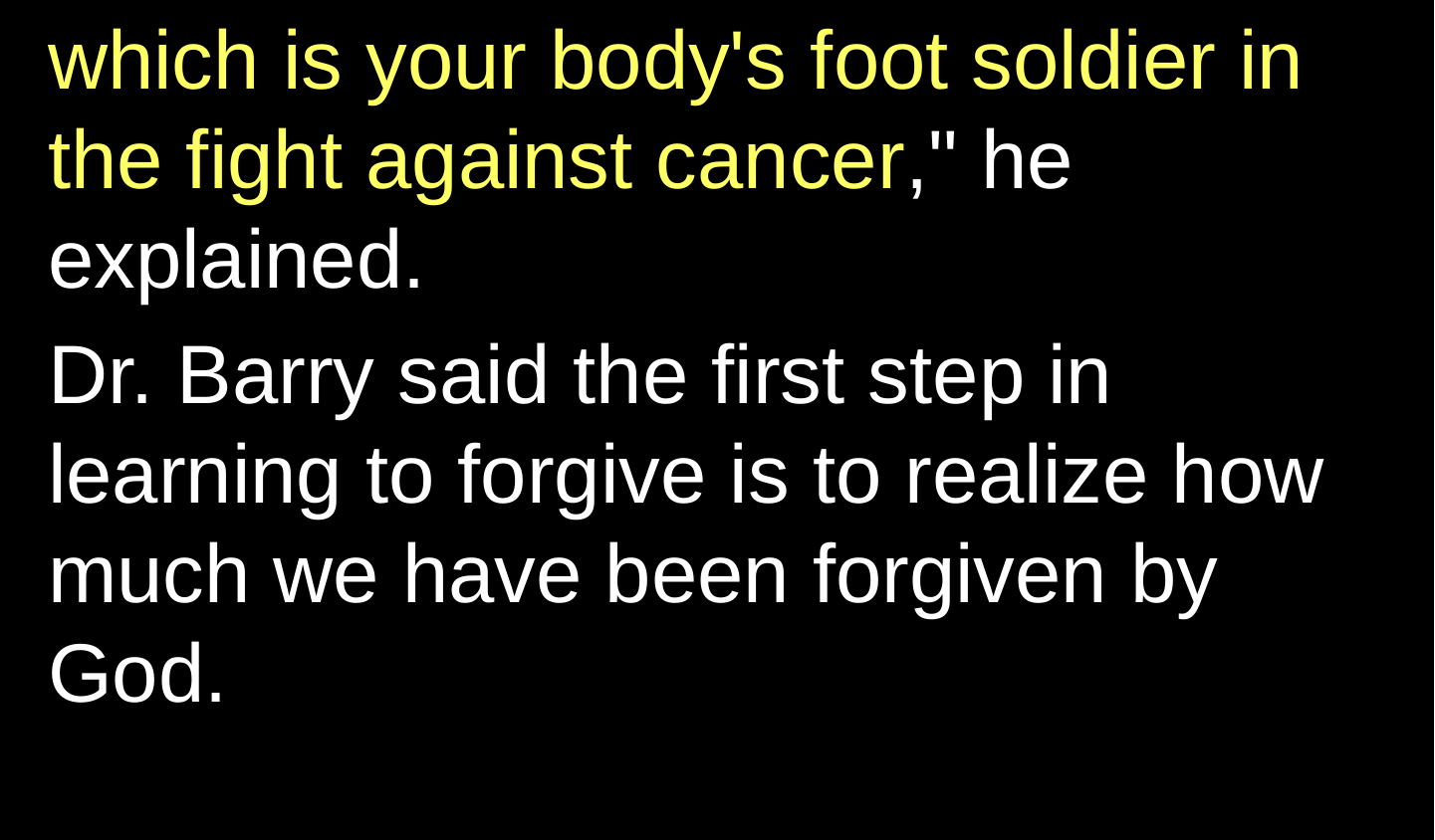

which is your body's foot soldier in the fight against cancer," he explained.
Dr. Barry said the first step in learning to forgive is to realize how much we have been forgiven by God.